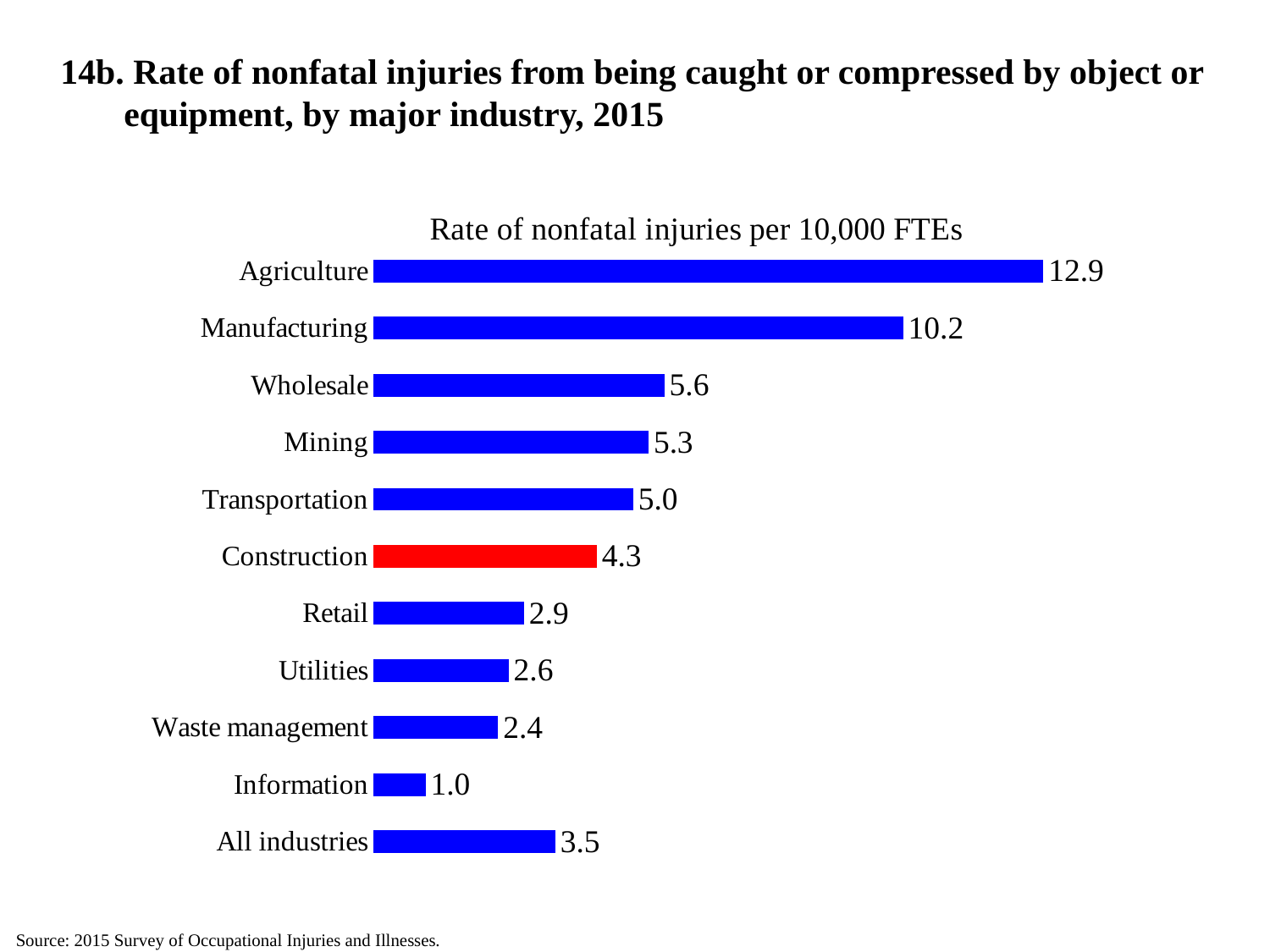

14b. Rate of nonfatal injuries from being caught or compressed by object or equipment, by major industry, 2015

### Chart: Rate of nonfatal injuries per 10,000 FTEs

| Category |  |
|---|---|
| All industries | 3.5 |
| Information | 1.0 |
| Waste management | 2.4 |
| Utilities | 2.6 |
| Retail | 2.9 |
| Construction | 4.3 |
| Transportation | 5.0 |
| Mining | 5.3 |
| Wholesale | 5.6 |
| Manufacturing | 10.2 |
| Agriculture | 12.9 |
Source: 2015 Survey of Occupational Injuries and Illnesses.